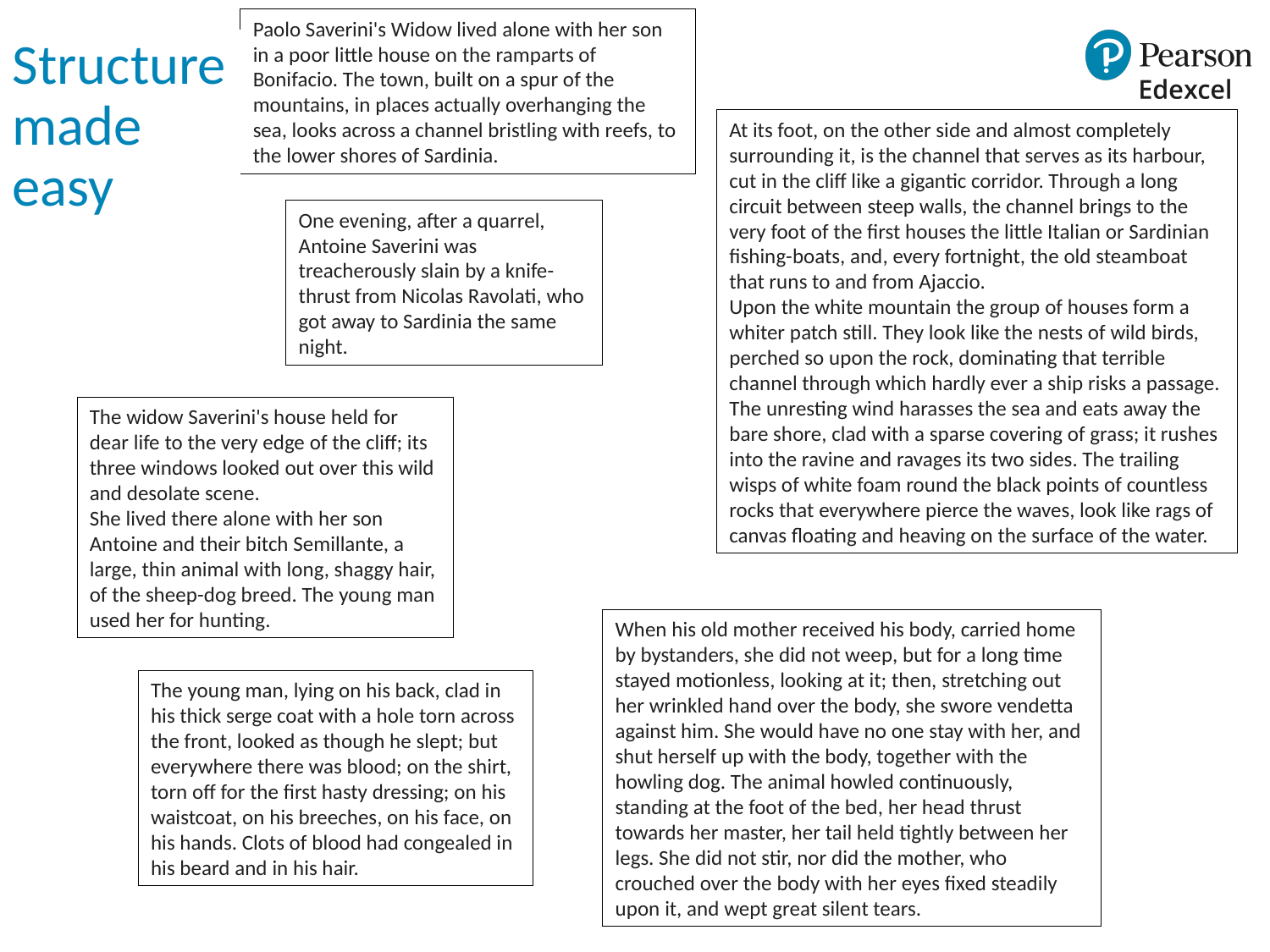

Paolo Saverini's Widow lived alone with her son in a poor little house on the ramparts of Bonifacio. The town, built on a spur of the mountains, in places actually overhanging the sea, looks across a channel bristling with reefs, to the lower shores of Sardinia.
Structure made easy
At its foot, on the other side and almost completely surrounding it, is the channel that serves as its harbour, cut in the cliff like a gigantic corridor. Through a long circuit between steep walls, the channel brings to the very foot of the first houses the little Italian or Sardinian fishing-boats, and, every fortnight, the old steamboat that runs to and from Ajaccio.
Upon the white mountain the group of houses form a whiter patch still. They look like the nests of wild birds, perched so upon the rock, dominating that terrible channel through which hardly ever a ship risks a passage. The unresting wind harasses the sea and eats away the bare shore, clad with a sparse covering of grass; it rushes into the ravine and ravages its two sides. The trailing wisps of white foam round the black points of countless rocks that everywhere pierce the waves, look like rags of canvas floating and heaving on the surface of the water.
One evening, after a quarrel, Antoine Saverini was treacherously slain by a knife-thrust from Nicolas Ravolati, who got away to Sardinia the same night.
The widow Saverini's house held for dear life to the very edge of the cliff; its three windows looked out over this wild and desolate scene.
She lived there alone with her son Antoine and their bitch Semillante, a large, thin animal with long, shaggy hair, of the sheep-dog breed. The young man used her for hunting.

When his old mother received his body, carried home by bystanders, she did not weep, but for a long time stayed motionless, looking at it; then, stretching out her wrinkled hand over the body, she swore vendetta against him. She would have no one stay with her, and shut herself up with the body, together with the howling dog. The animal howled continuously, standing at the foot of the bed, her head thrust towards her master, her tail held tightly between her legs. She did not stir, nor did the mother, who crouched over the body with her eyes fixed steadily upon it, and wept great silent tears.
The young man, lying on his back, clad in his thick serge coat with a hole torn across the front, looked as though he slept; but everywhere there was blood; on the shirt, torn off for the first hasty dressing; on his waistcoat, on his breeches, on his face, on his hands. Clots of blood had congealed in his beard and in his hair.